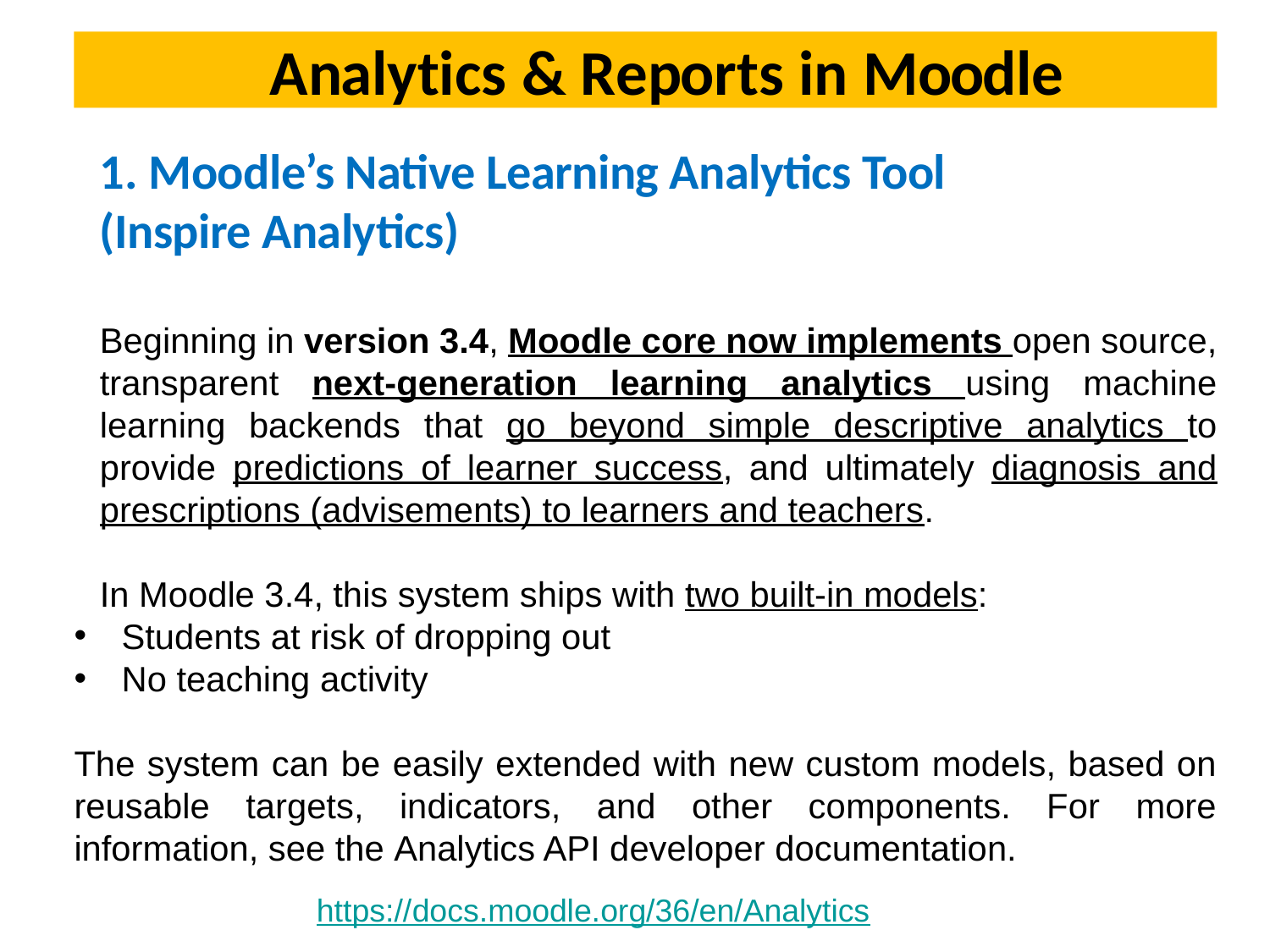

Analytics & Reports in Moodle
1. Moodle’s Native Learning Analytics Tool
(Inspire Analytics)

Beginning in version 3.4, Moodle core now implements open source, transparent next-generation learning analytics using machine learning backends that go beyond simple descriptive analytics to provide predictions of learner success, and ultimately diagnosis and prescriptions (advisements) to learners and teachers.

In Moodle 3.4, this system ships with two built-in models:
Students at risk of dropping out
No teaching activity

The system can be easily extended with new custom models, based on reusable targets, indicators, and other components. For more information, see the Analytics API developer documentation.
https://docs.moodle.org/36/en/Analytics